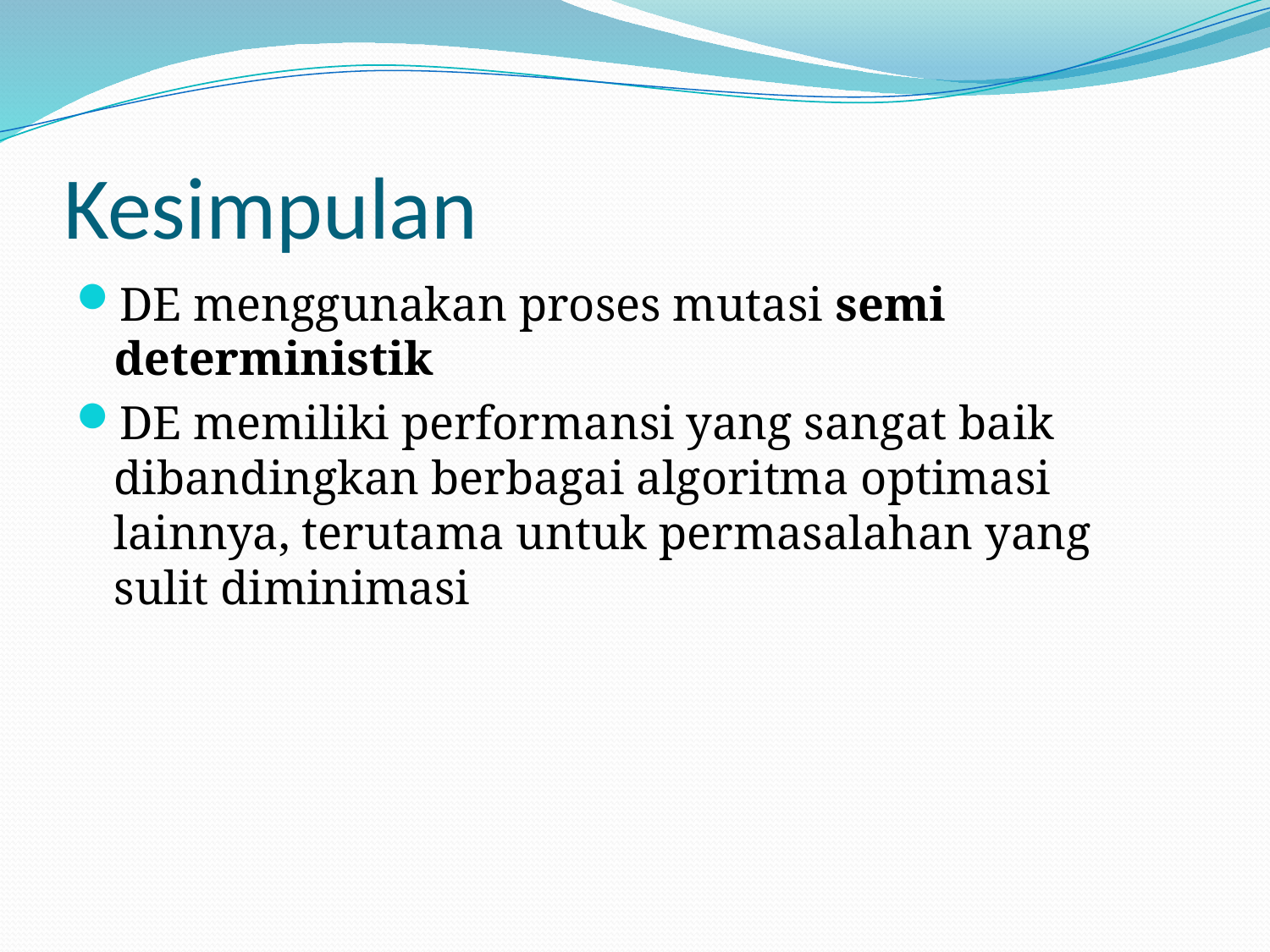

# Kesimpulan
DE menggunakan proses mutasi semi deterministik
DE memiliki performansi yang sangat baik dibandingkan berbagai algoritma optimasi lainnya, terutama untuk permasalahan yang sulit diminimasi